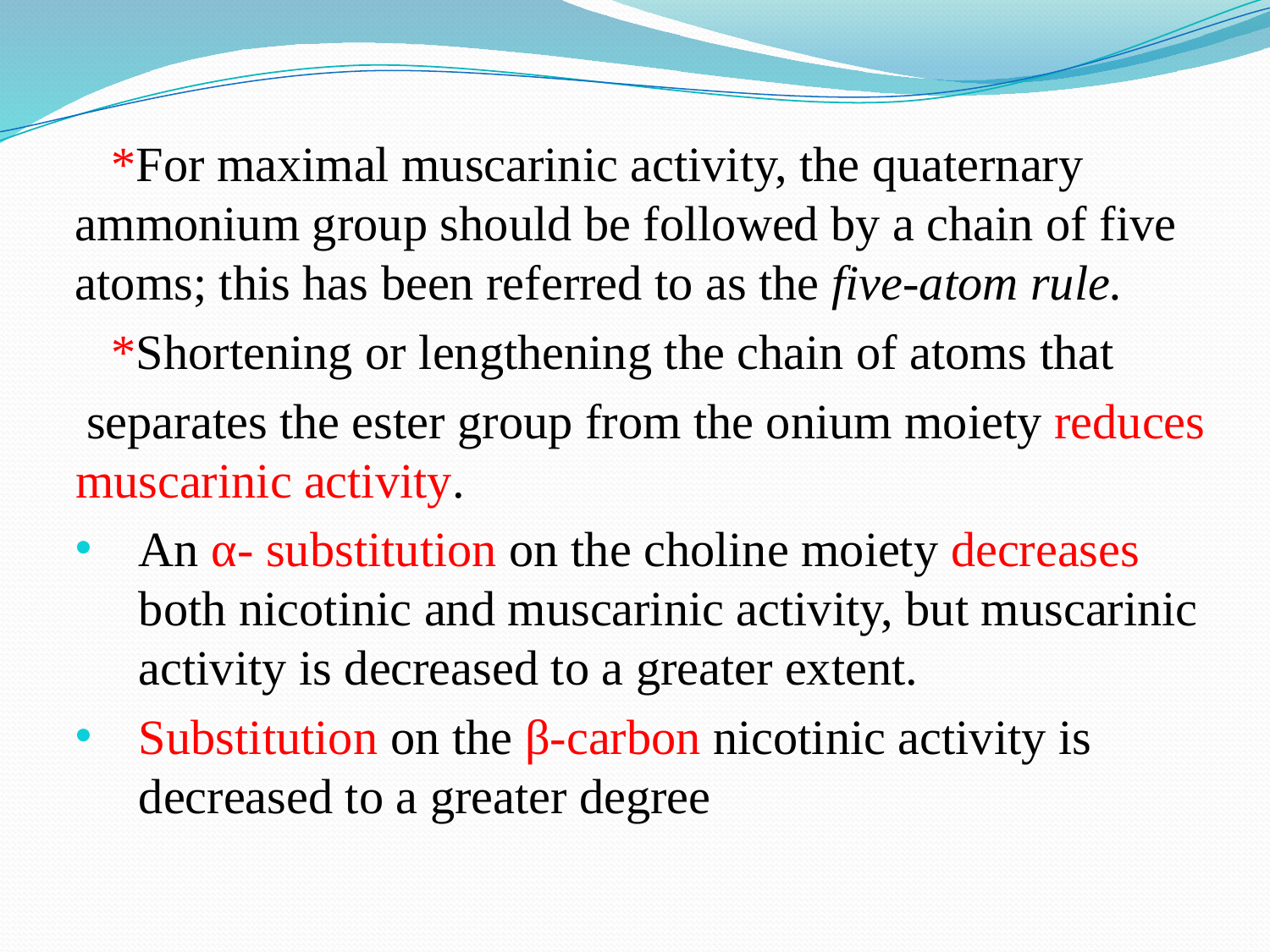

*For maximal muscarinic activity, the quaternary ammonium group should be followed by a chain of five atoms; this has been referred to as the five-atom rule.
*Shortening or lengthening the chain of atoms that
    separates the ester group from the onium moiety reduces muscarinic activity.
An α- substitution on the choline moiety decreases both nicotinic and muscarinic activity, but muscarinic activity is decreased to a greater extent.
Substitution on the β-carbon nicotinic activity is decreased to a greater degree